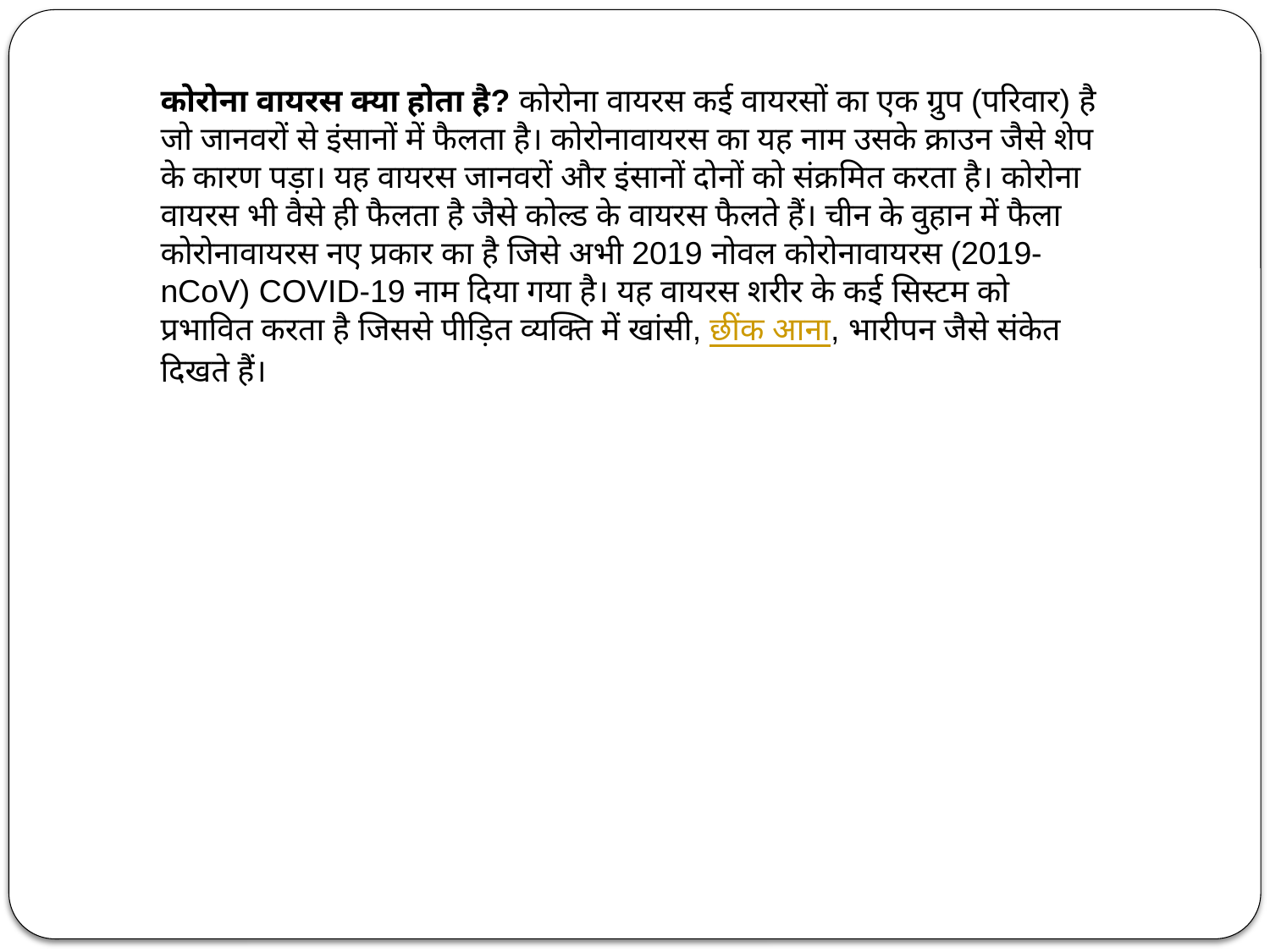

कोरोना वायरस क्या होता है? कोरोना वायरस कई वायरसों का एक ग्रुप (परिवार) है जो जानवरों से इंसानों में फैलता है। कोरोनावायरस का यह नाम उसके क्राउन जैसे शेप के कारण पड़ा। यह वायरस जानवरों और इंसानों दोनों को संक्रमित करता है। कोरोना वायरस भी वैसे ही फैलता है जैसे कोल्ड के वायरस फैलते हैं। चीन के वुहान में फैला कोरोनावायरस नए प्रकार का है जिसे अभी 2019 नोवल कोरोनावायरस (2019-nCoV) COVID-19 नाम दिया गया है। यह वायरस शरीर के कई सिस्टम को प्रभावित करता है जिससे पीड़ित व्यक्ति में खांसी, छींक आना, भारीपन जैसे संकेत दिखते हैं।